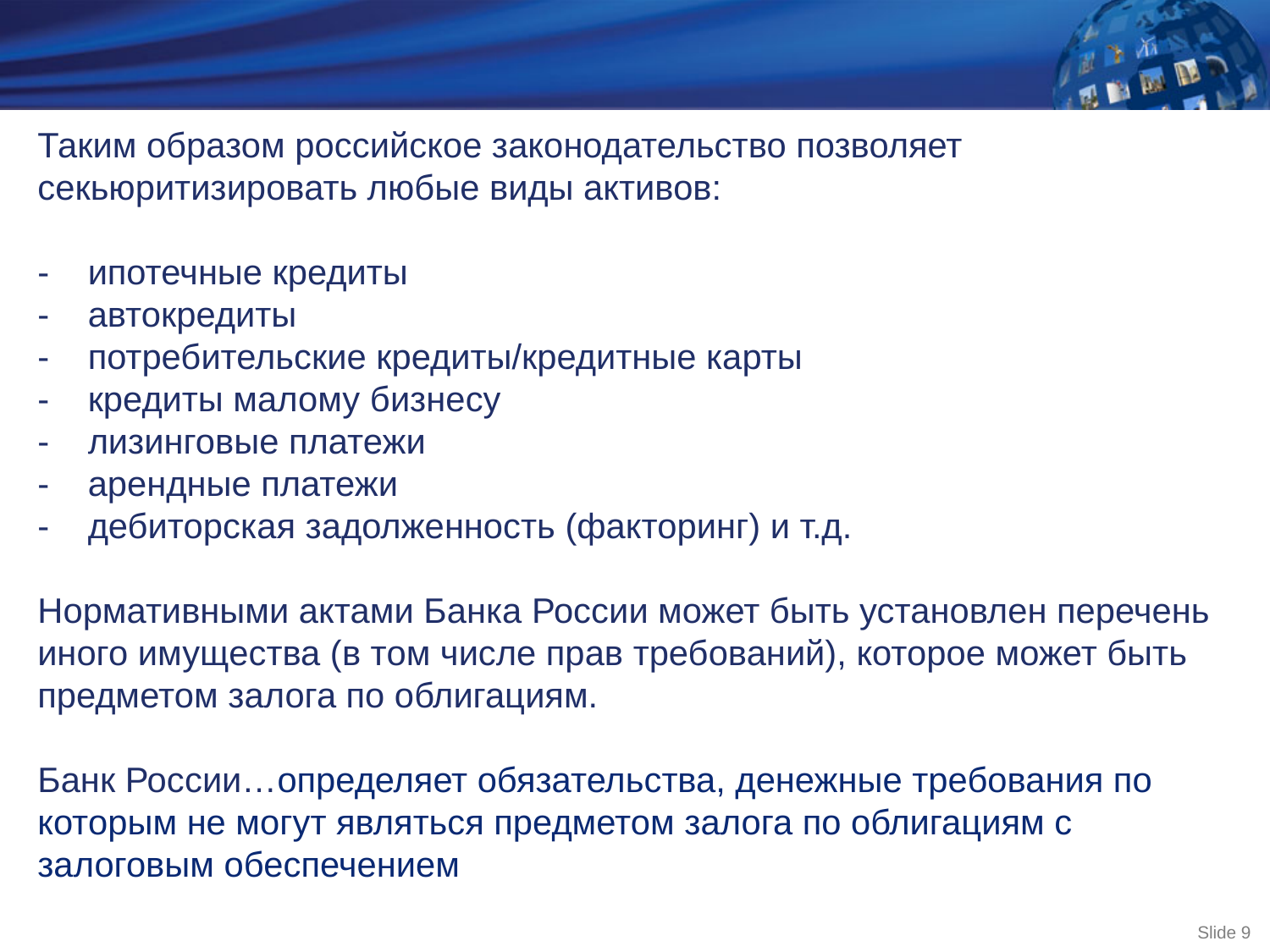

# Таким образом российское законодательство позволяет секьюритизировать любые виды активов: -	ипотечные кредиты -	автокредиты -	потребительские кредиты/кредитные карты -	кредиты малому бизнесу -	лизинговые платежи -	арендные платежи -	дебиторская задолженность (факторинг) и т.д. Нормативными актами Банка России может быть установлен перечень иного имущества (в том числе прав требований), которое может быть предметом залога по облигациям. Банк России…определяет обязательства, денежные требования по которым не могут являться предметом залога по облигациям с залоговым обеспечением